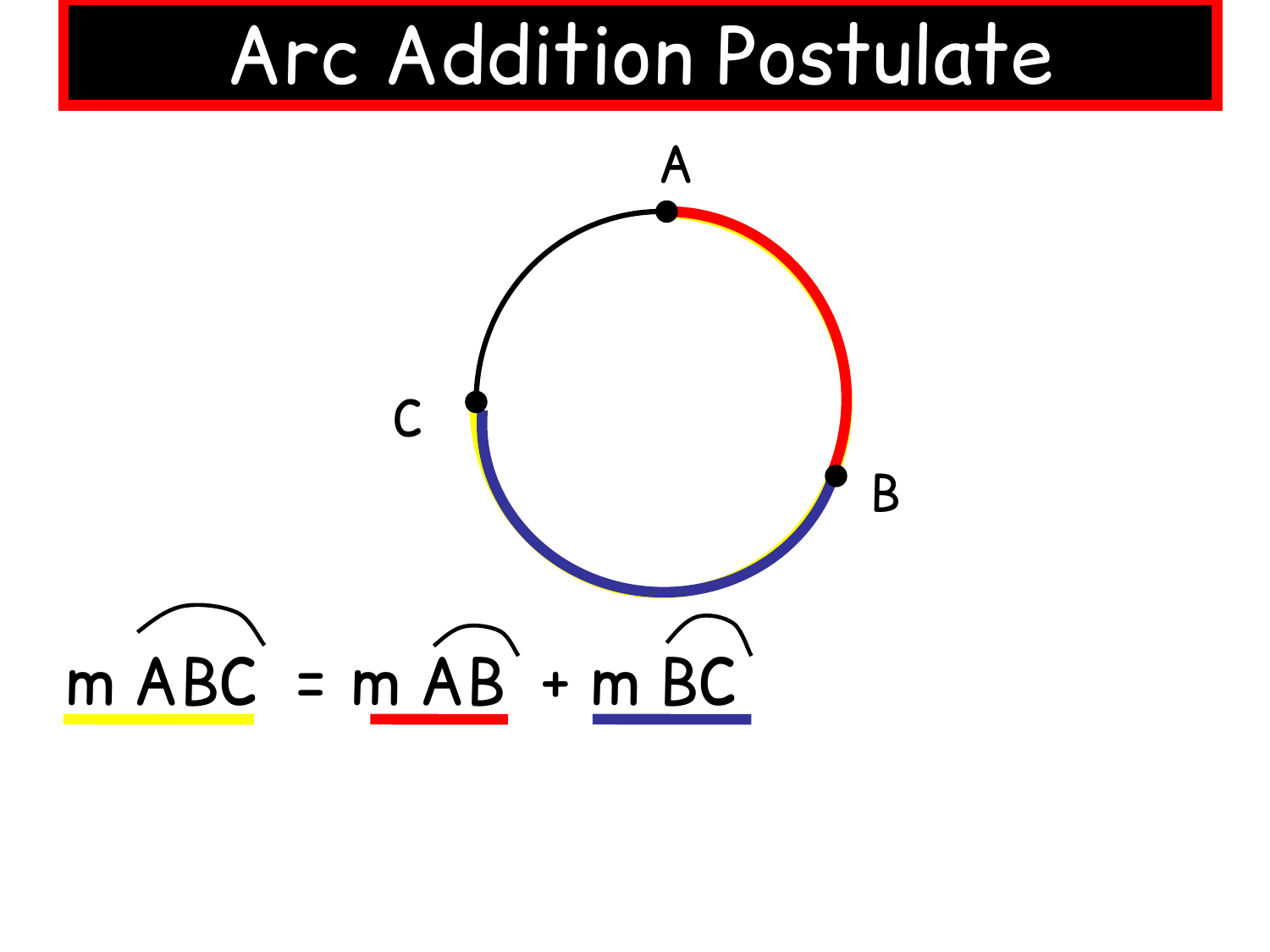

Arc Addition Postulate
A

C

B

m ABC  =

+ m BC

m AB